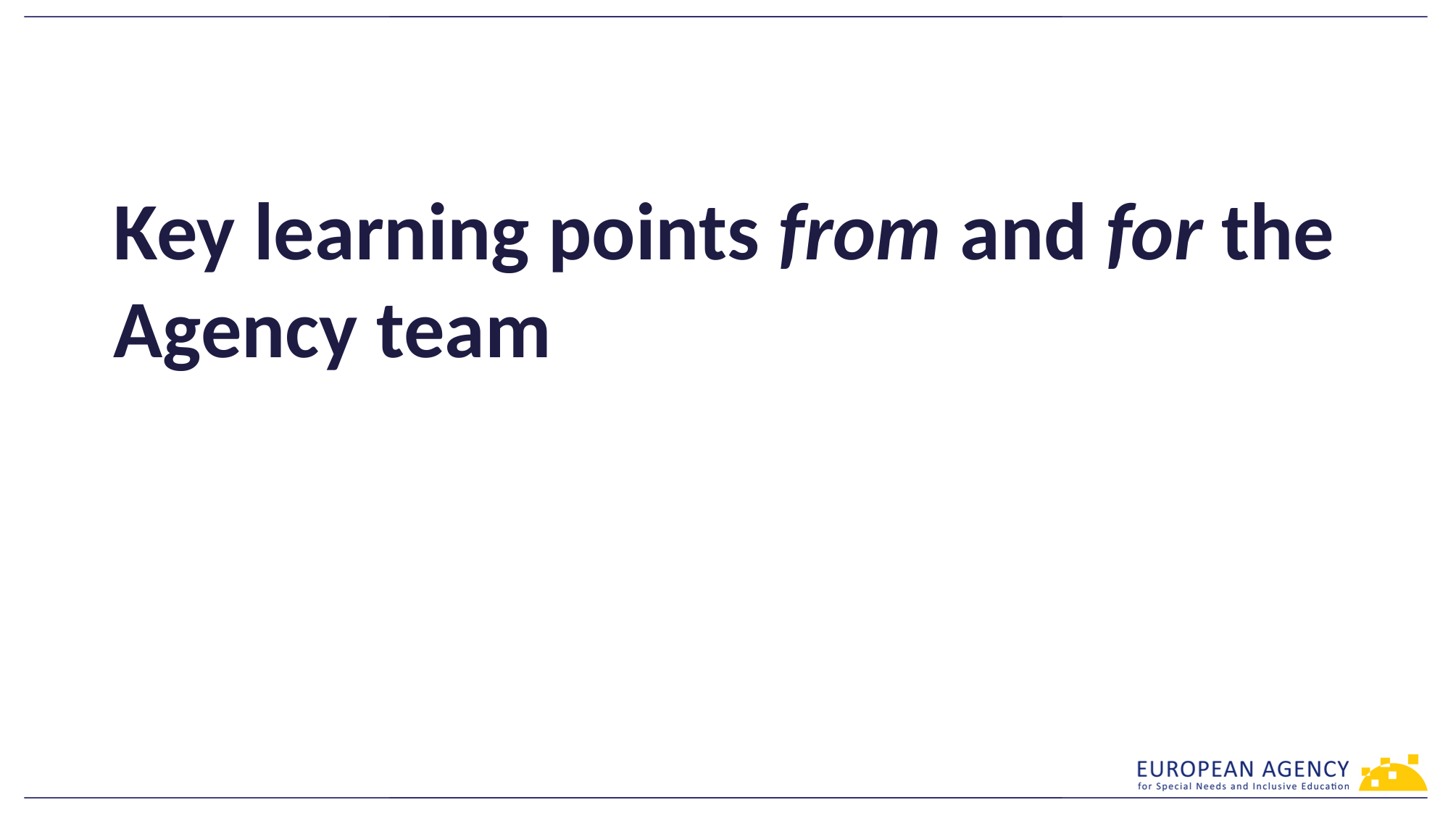

# Key learning points from and for the Agency team